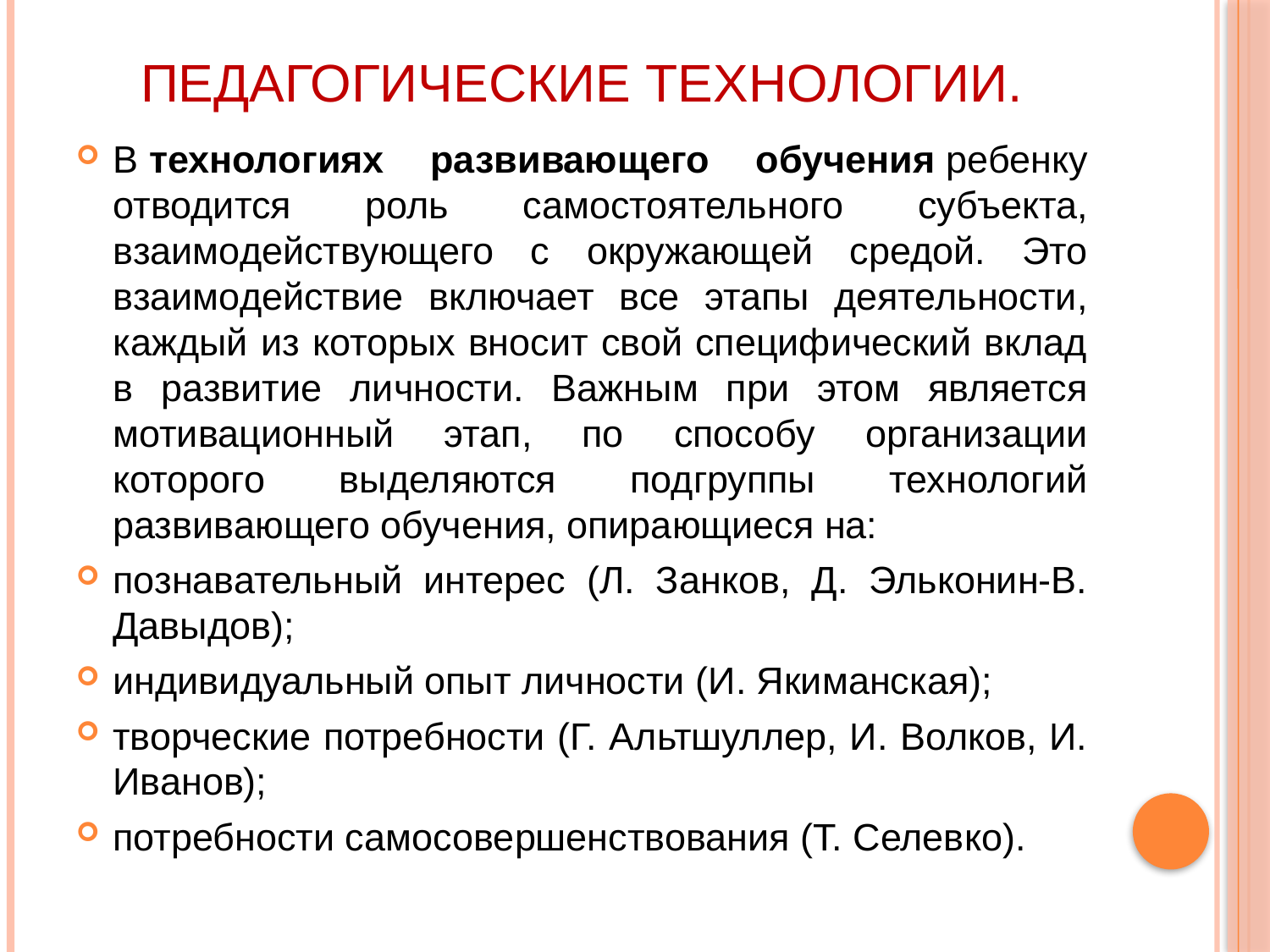

# Педагогические технологии.
В технологиях развивающего обучения ребенку отводится роль самостоятельного субъекта, взаимодействующего с окружающей средой. Это взаимодействие включает все этапы деятельности, каждый из которых вносит свой специфический вклад в развитие личности. Важным при этом является мотивационный этап, по способу организации которого выделяются подгруппы технологий развивающего обучения, опирающиеся на:
познавательный интерес (Л. Занков, Д. Эльконин-В. Давыдов);
индивидуальный опыт личности (И. Якиманская);
творческие потребности (Г. Альтшуллер, И. Волков, И. Иванов);
потребности самосовершенствования (Т. Селевко).